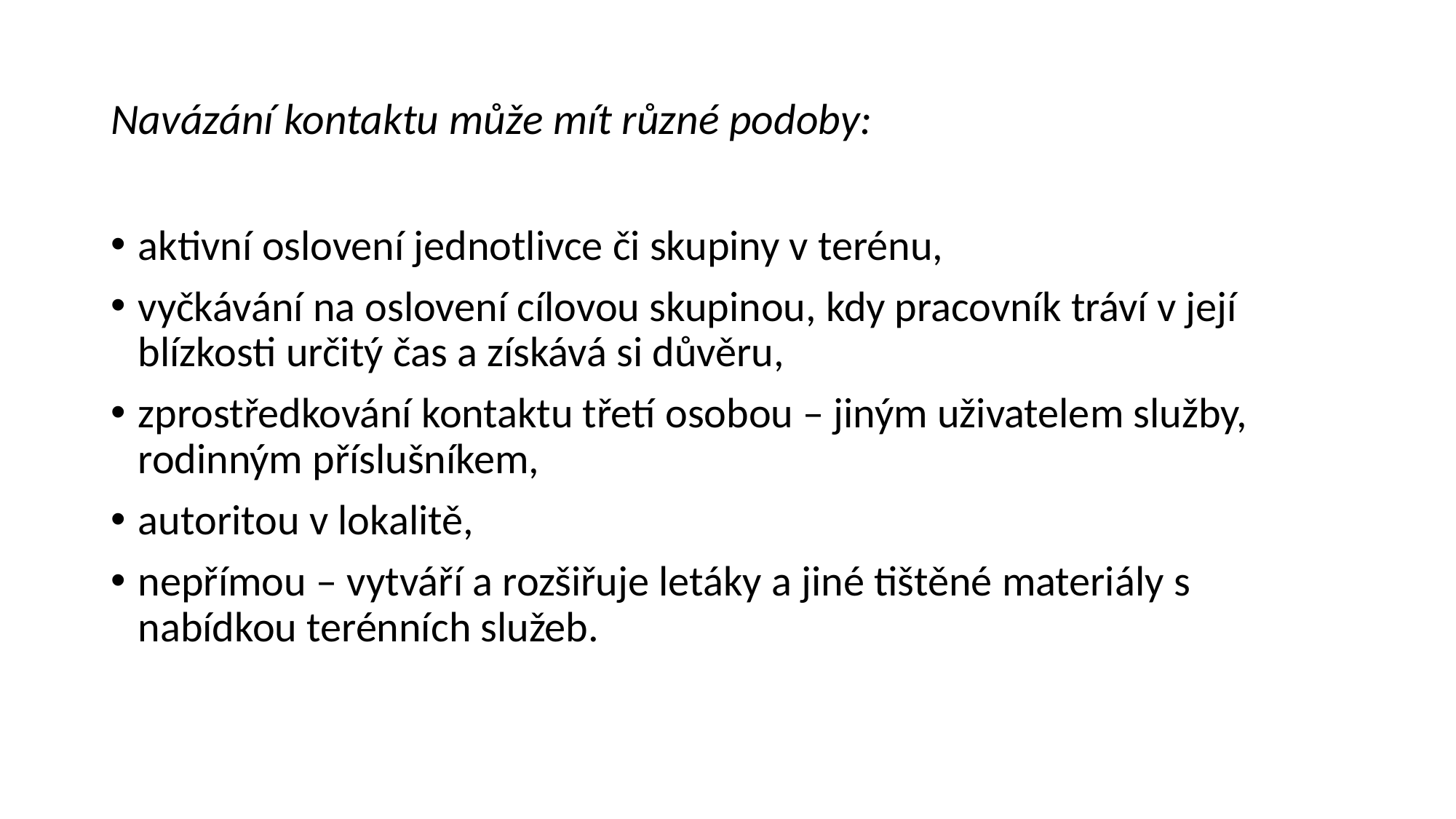

# Navázání kontaktu může mít různé podoby:
aktivní oslovení jednotlivce či skupiny v terénu,
vyčkávání na oslovení cílovou skupinou, kdy pracovník tráví v její blízkosti určitý čas a získává si důvěru,
zprostředkování kontaktu třetí osobou – jiným uživatelem služby, rodinným příslušníkem,
autoritou v lokalitě,
nepřímou – vytváří a rozšiřuje letáky a jiné tištěné materiály s nabídkou terénních služeb.